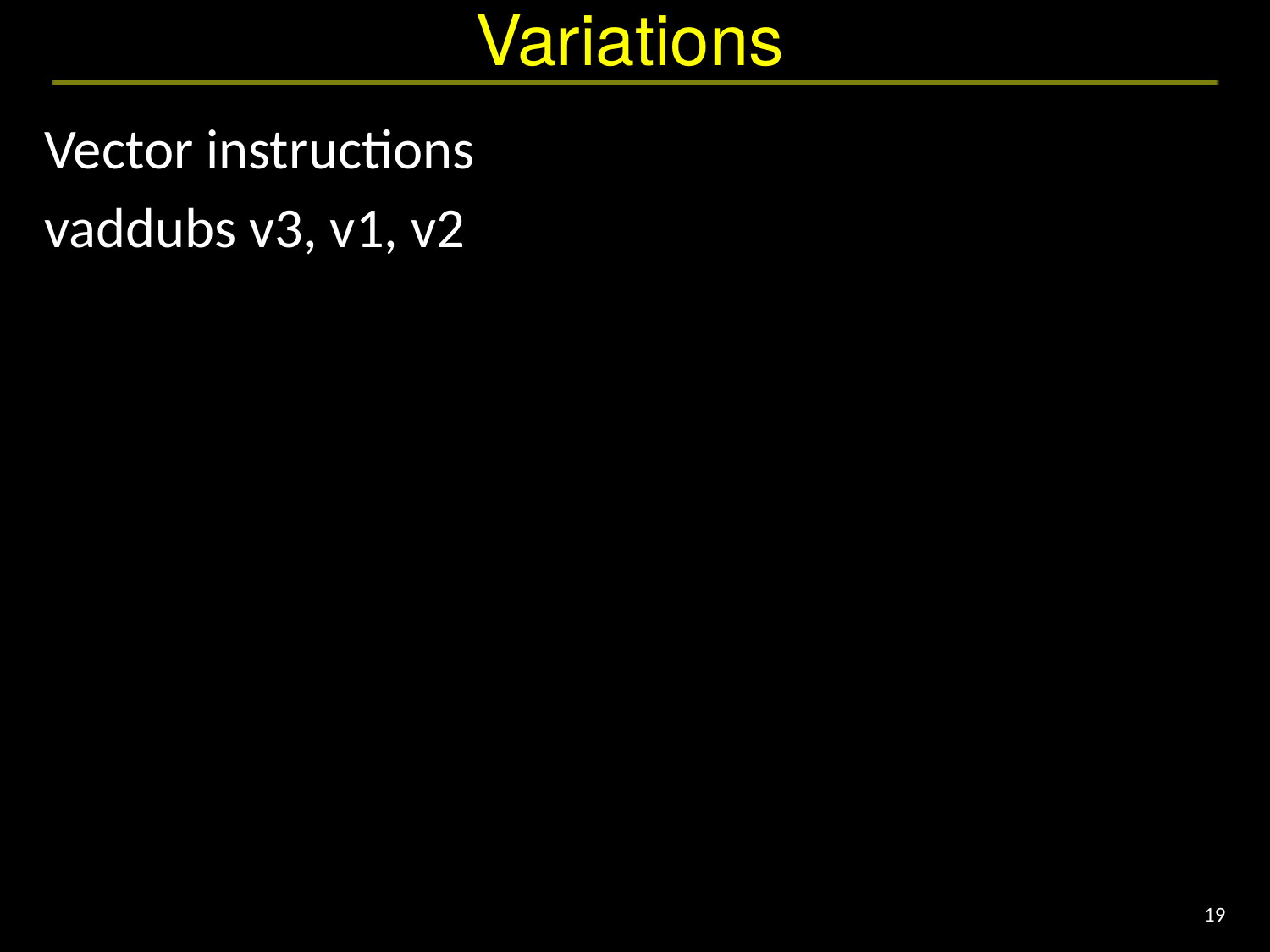

# Variations
Vector instructions
vaddubs v3, v1, v2